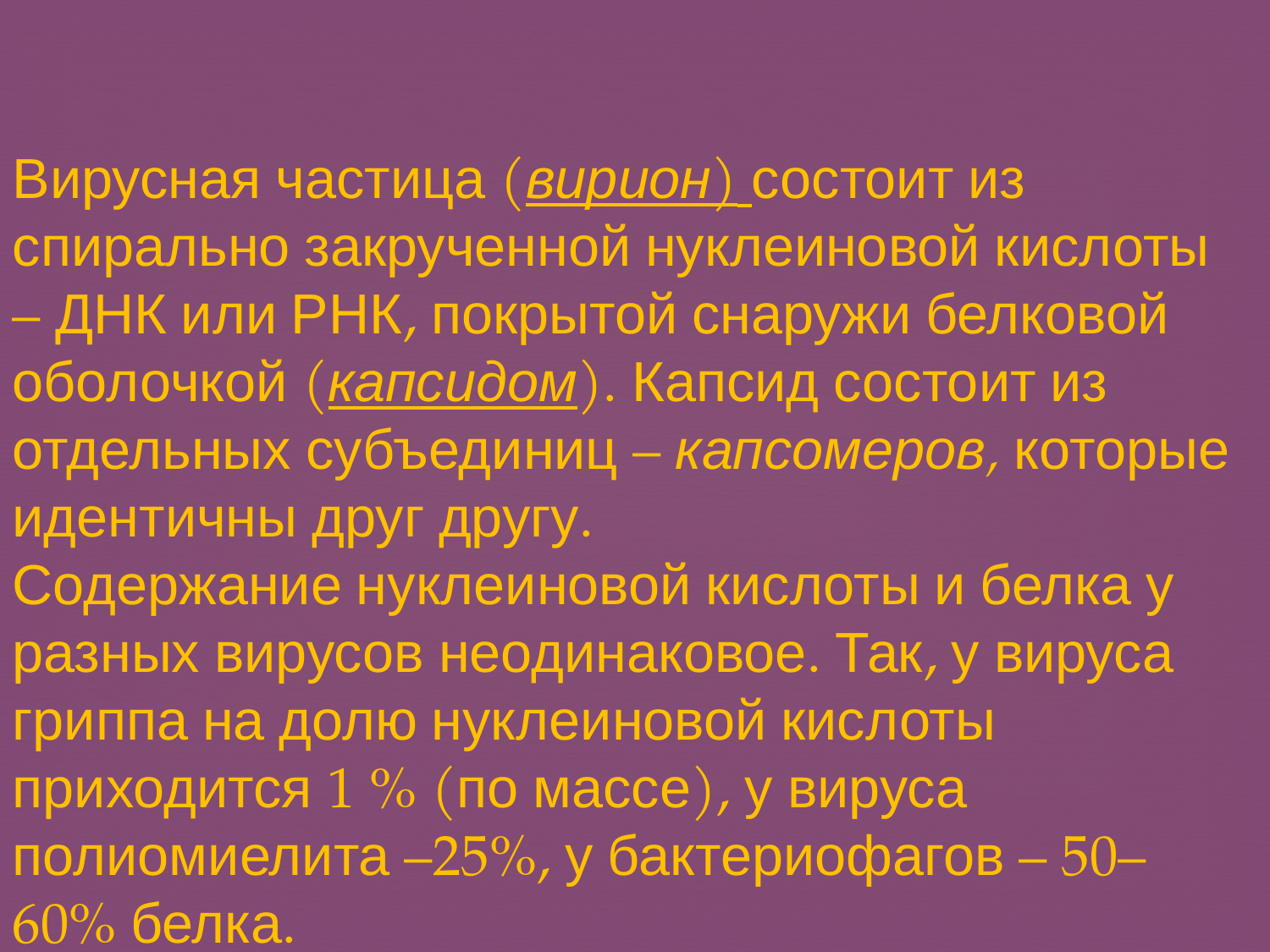

Вирусная частица (вирион) состоит из спирально закрученной нуклеиновой кислоты – ДНК или РНК, покрытой снаружи белковой оболочкой (капсидом). Капсид состоит из отдельных субъединиц – капсомеров, которые идентичны друг другу.
Содержание нуклеиновой кислоты и белка у разных вирусов неодинаковое. Так, у вируса гриппа на долю нуклеиновой кислоты приходится 1 % (по массе), у вируса полиомиелита –25%, у бактериофагов – 50–60% белка.